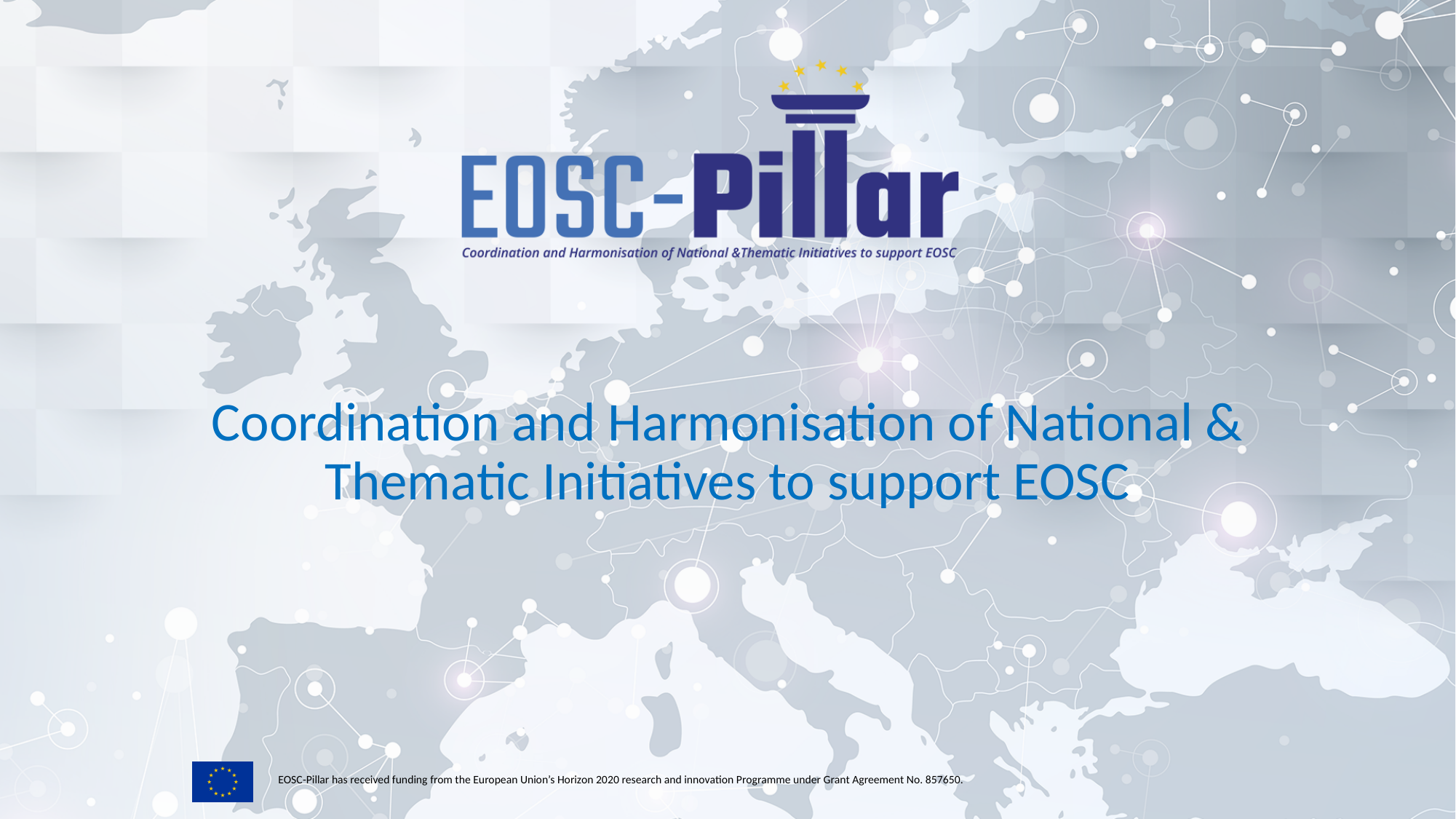

# Coordination and Harmonisation of National & Thematic Initiatives to support EOSC